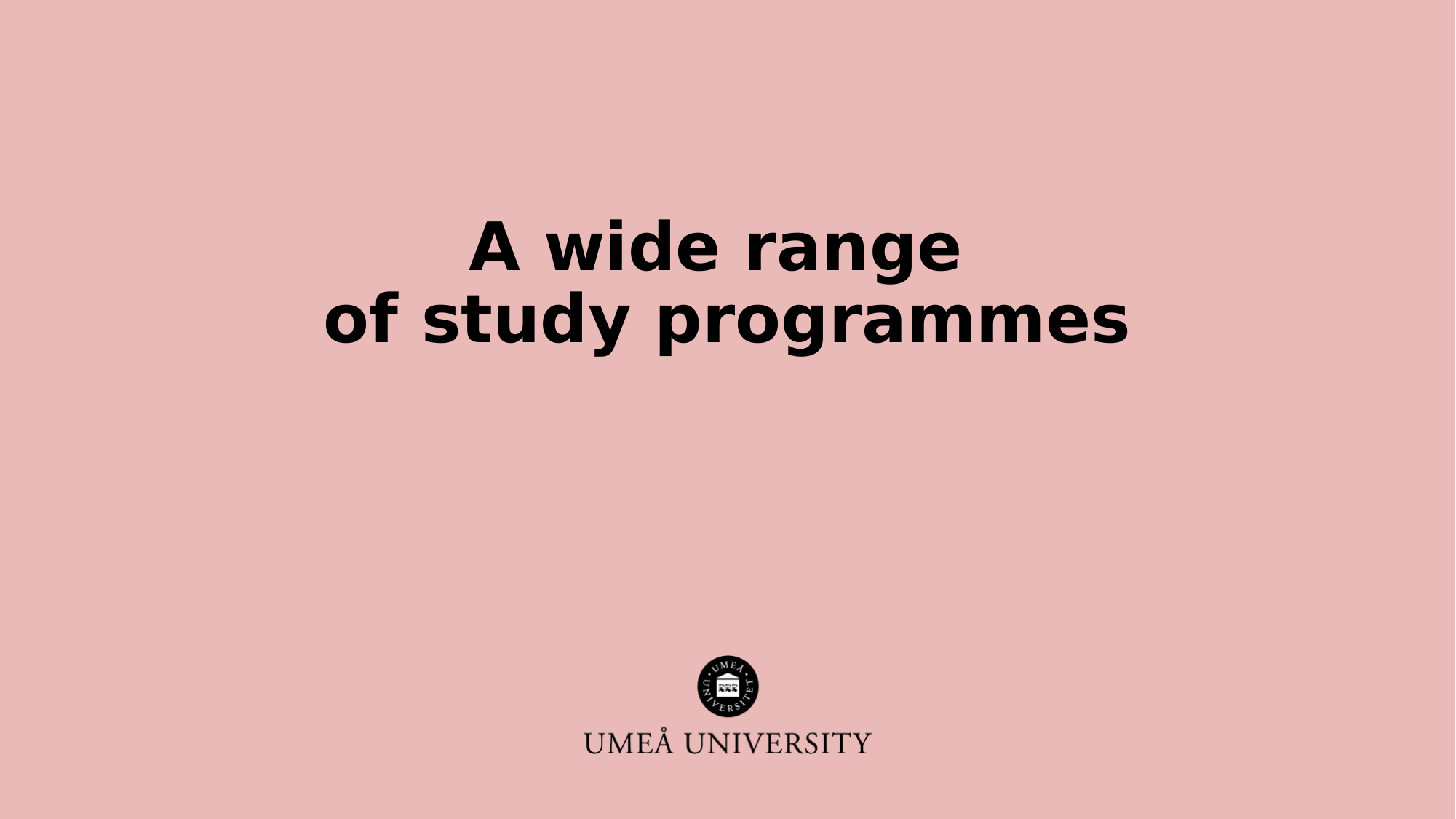

# A wide range of study programmes